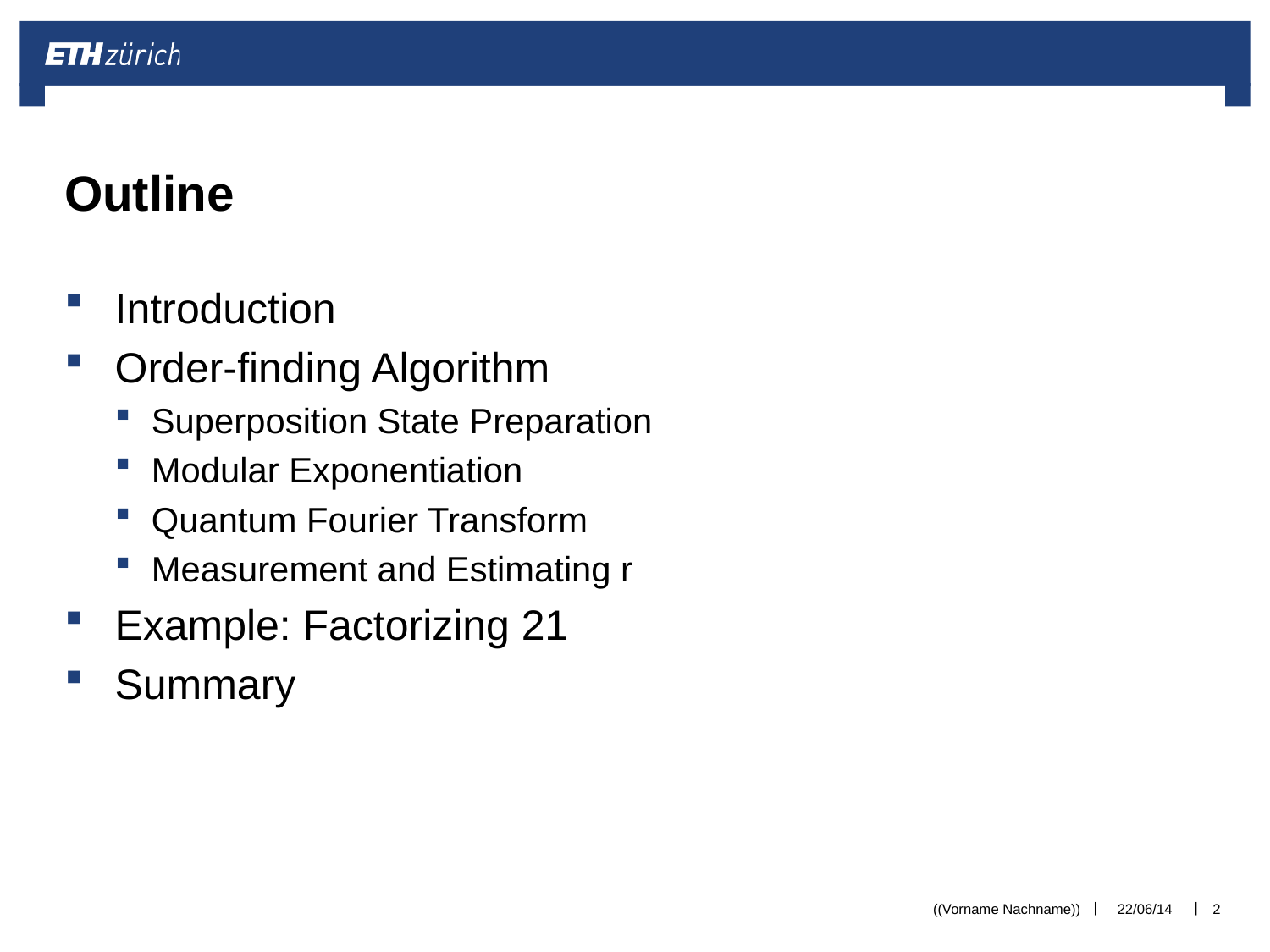

# Outline
Introduction
Order-finding Algorithm
Superposition State Preparation
Modular Exponentiation
Quantum Fourier Transform
Measurement and Estimating r
Example: Factorizing 21
Summary
((Vorname Nachname))
22/06/14
2